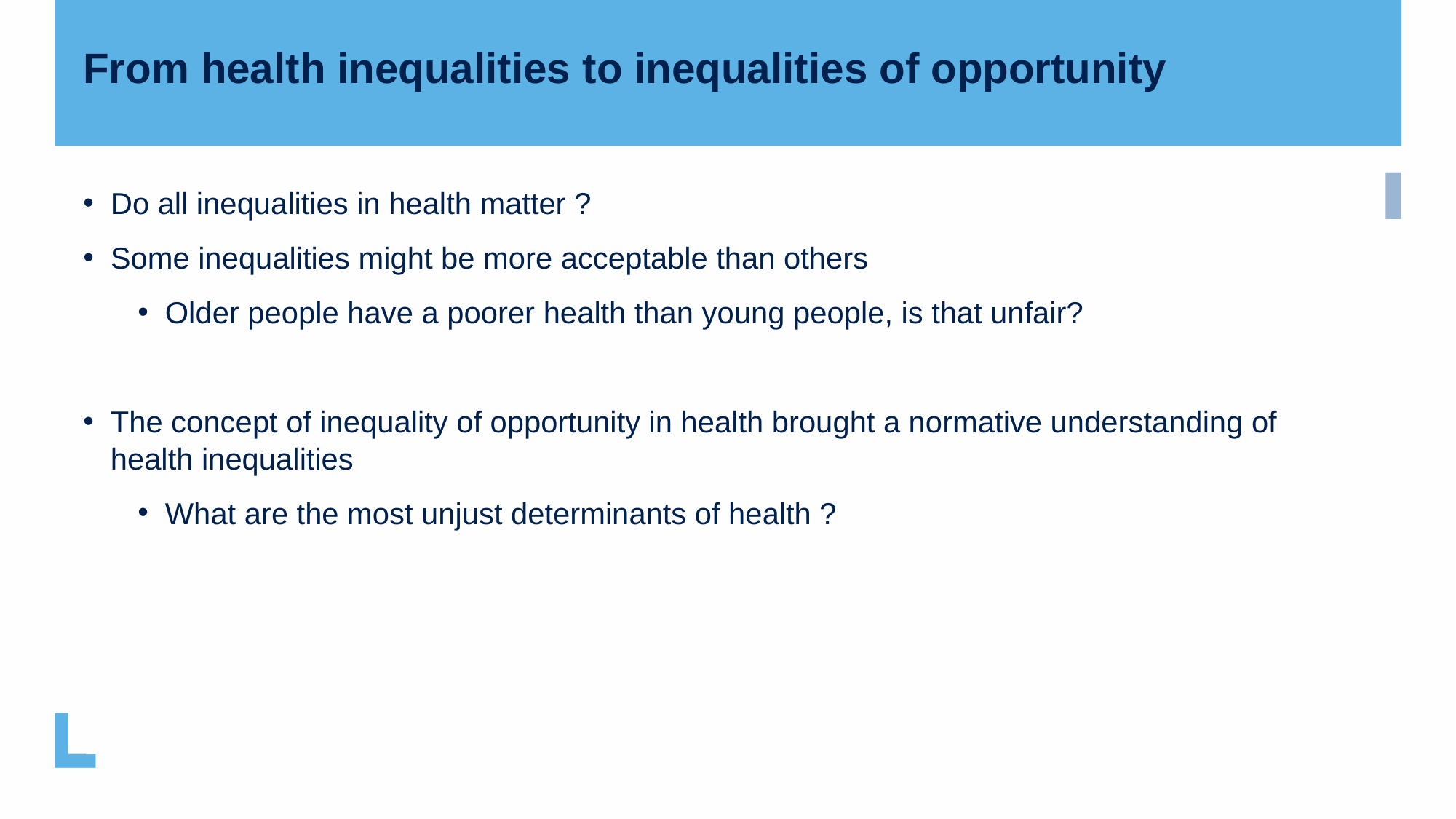

From health inequalities to inequalities of opportunity
Do all inequalities in health matter ?
Some inequalities might be more acceptable than others
Older people have a poorer health than young people, is that unfair?

The concept of inequality of opportunity in health brought a normative understanding of health inequalities
What are the most unjust determinants of health ?